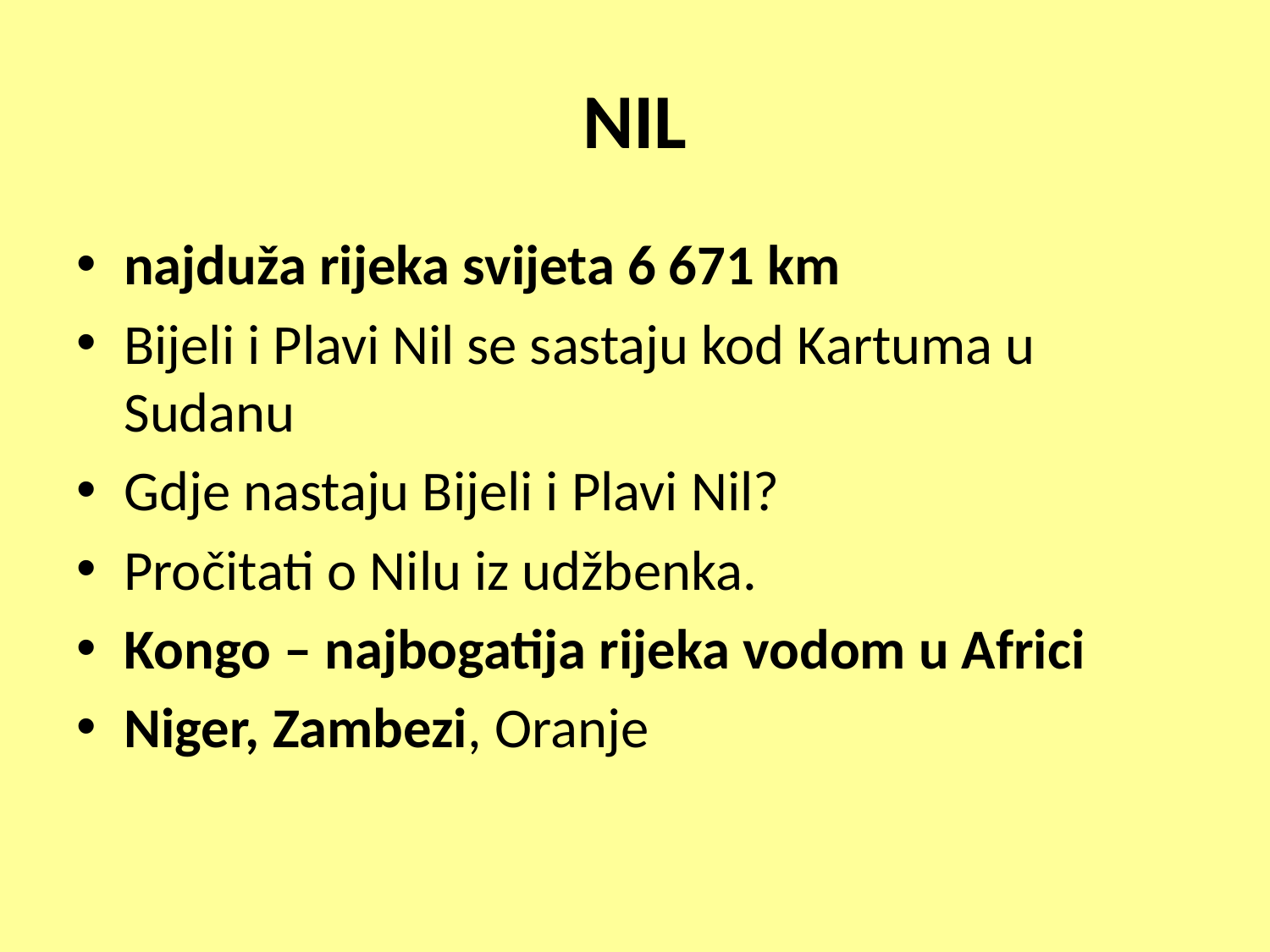

# NIL
najduža rijeka svijeta 6 671 km
Bijeli i Plavi Nil se sastaju kod Kartuma u Sudanu
Gdje nastaju Bijeli i Plavi Nil?
Pročitati o Nilu iz udžbenka.
Kongo – najbogatija rijeka vodom u Africi
Niger, Zambezi, Oranje